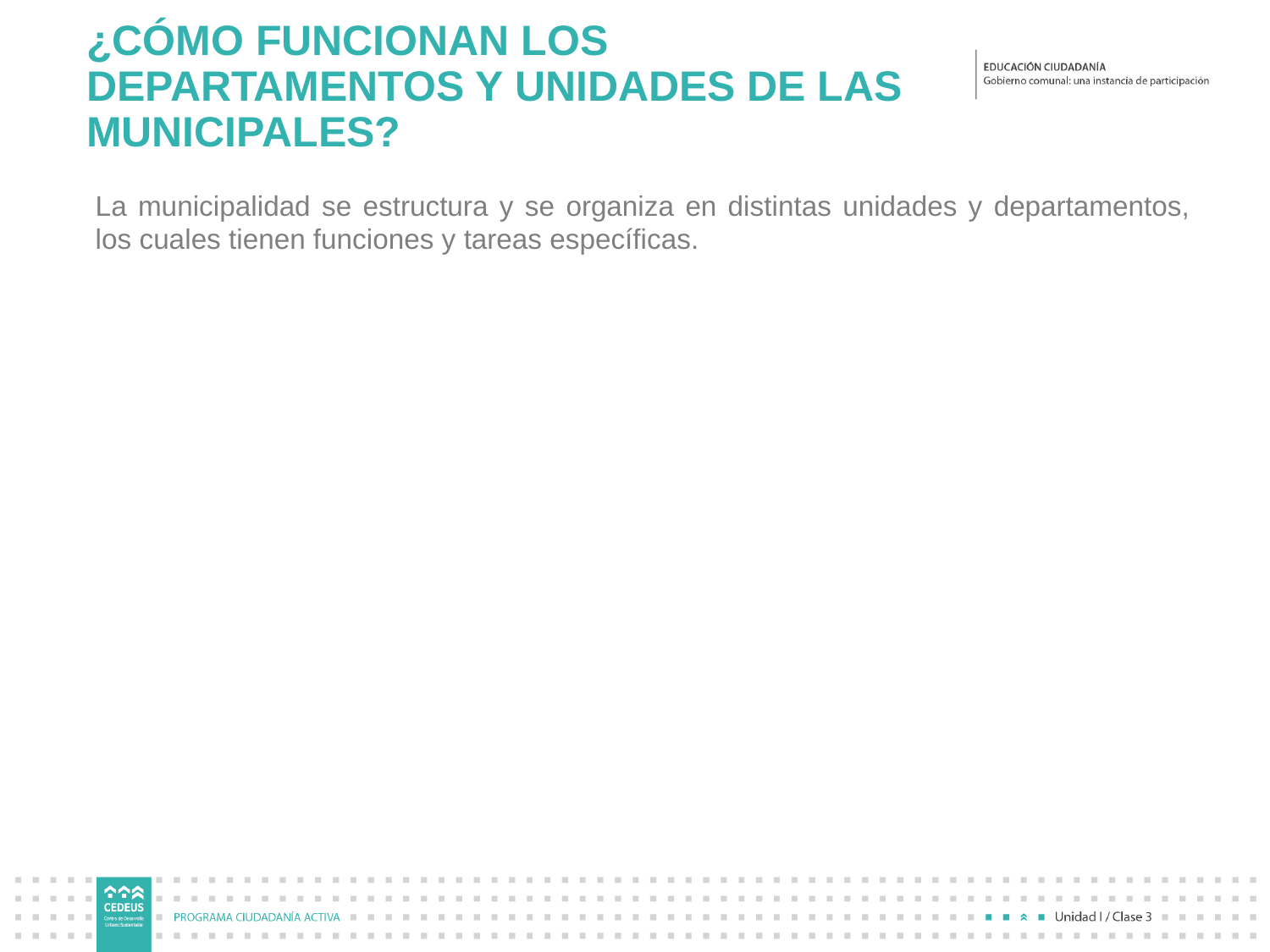

# ¿CÓMO FUNCIONAN LOS DEPARTAMENTOS Y UNIDADES DE LAS MUNICIPALES?
La municipalidad se estructura y se organiza en distintas unidades y departamentos, los cuales tienen funciones y tareas específicas.